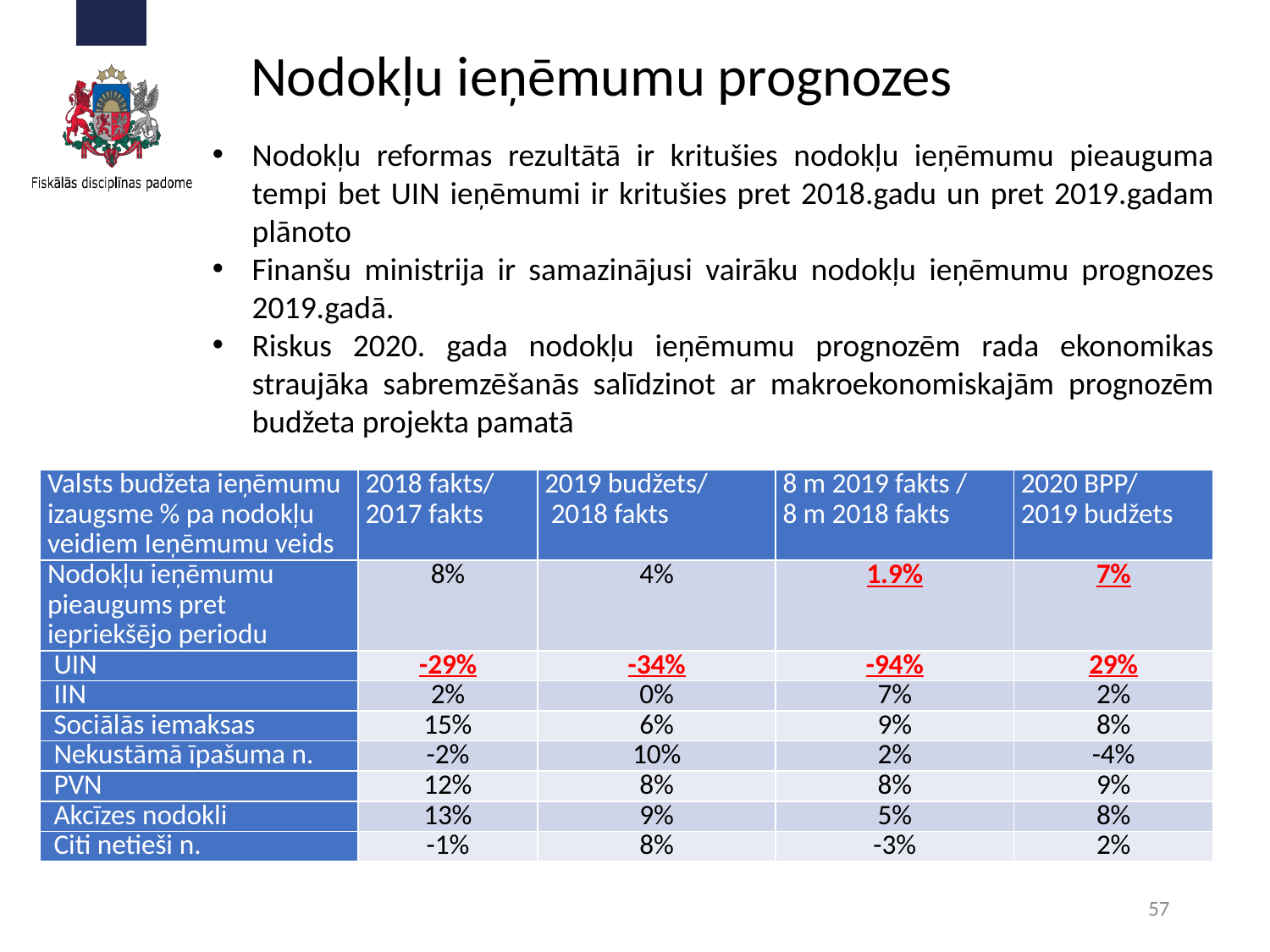

Nodokļu ieņēmumu prognozes
Nodokļu reformas rezultātā ir kritušies nodokļu ieņēmumu pieauguma tempi bet UIN ieņēmumi ir kritušies pret 2018.gadu un pret 2019.gadam plānoto
Finanšu ministrija ir samazinājusi vairāku nodokļu ieņēmumu prognozes 2019.gadā.
Riskus 2020. gada nodokļu ieņēmumu prognozēm rada ekonomikas straujāka sabremzēšanās salīdzinot ar makroekonomiskajām prognozēm budžeta projekta pamatā
| Valsts budžeta ieņēmumu izaugsme % pa nodokļu veidiem Ieņēmumu veids | 2018 fakts/ 2017 fakts | 2019 budžets/ 2018 fakts | 8 m 2019 fakts / 8 m 2018 fakts | 2020 BPP/ 2019 budžets |
| --- | --- | --- | --- | --- |
| Nodokļu ieņēmumu pieaugums pret iepriekšējo periodu | 8% | 4% | 1.9% | 7% |
| UIN | -29% | -34% | -94% | 29% |
| IIN | 2% | 0% | 7% | 2% |
| Sociālās iemaksas | 15% | 6% | 9% | 8% |
| Nekustāmā īpašuma n. | -2% | 10% | 2% | -4% |
| PVN | 12% | 8% | 8% | 9% |
| Akcīzes nodokli | 13% | 9% | 5% | 8% |
| Citi netieši n. | -1% | 8% | -3% | 2% |
57